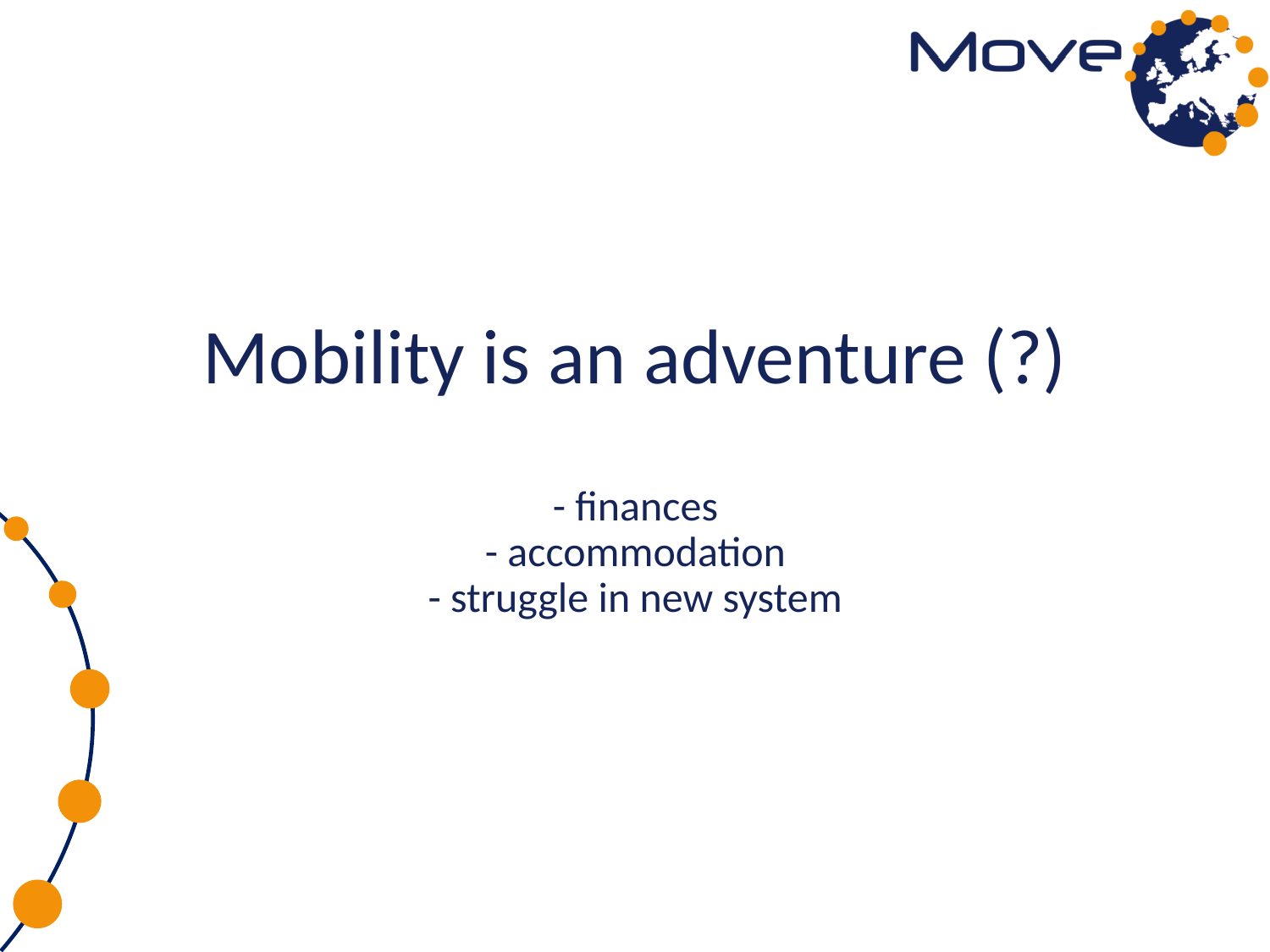

# Mobility is an adventure (?) - finances - accommodation - struggle in new system